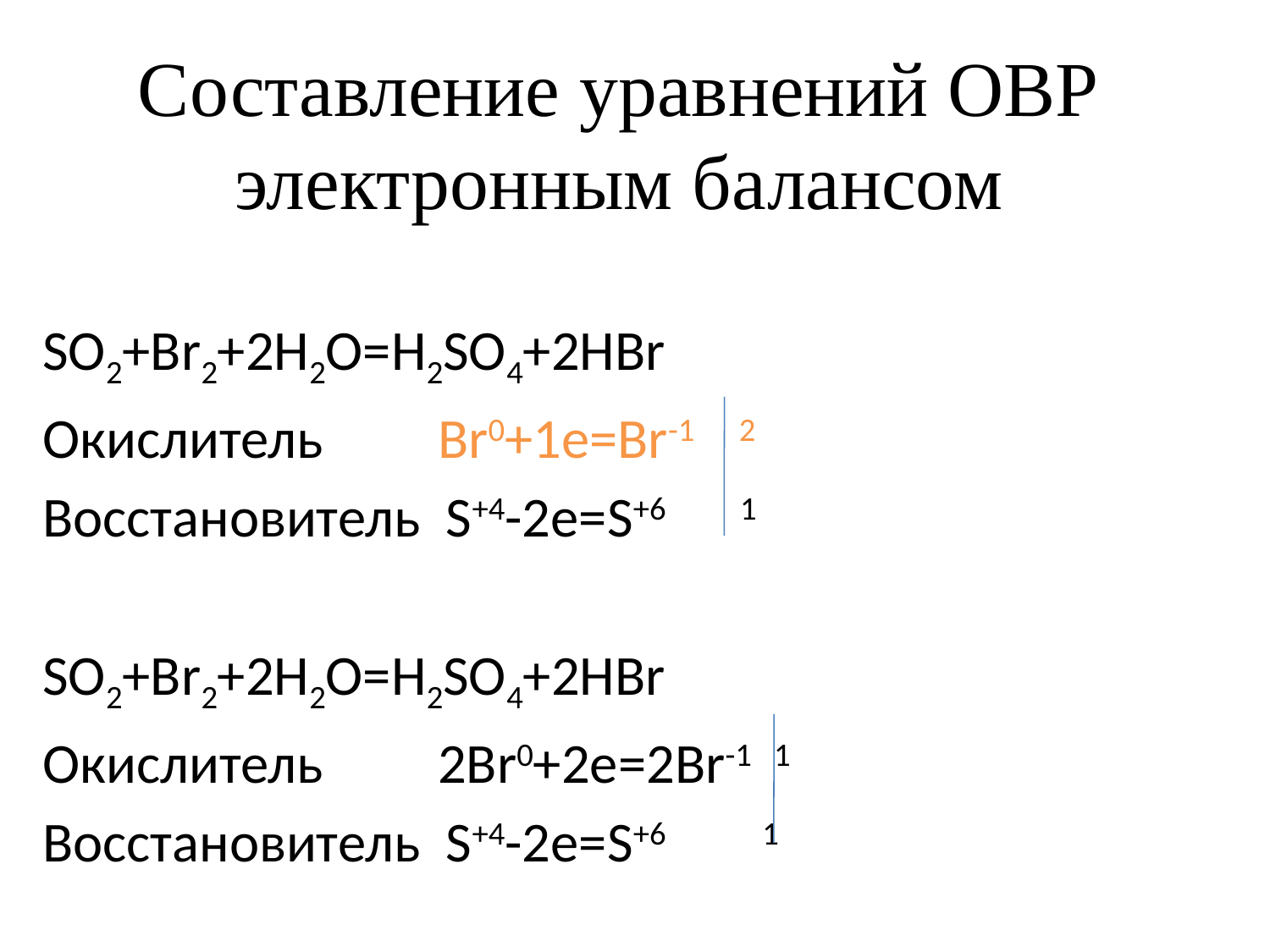

# Составление уравнений ОВР электронным балансом

SO2+Br2+2H2O=H2SO4+2HBr
Окислитель         Br0+1e=Br-1      2
Восстановитель  S+4-2e=S+6          1

SO2+Br2+2H2O=H2SO4+2HBr
Окислитель         2Br0+2e=2Br-1   1
Восстановитель  S+4-2e=S+6             1